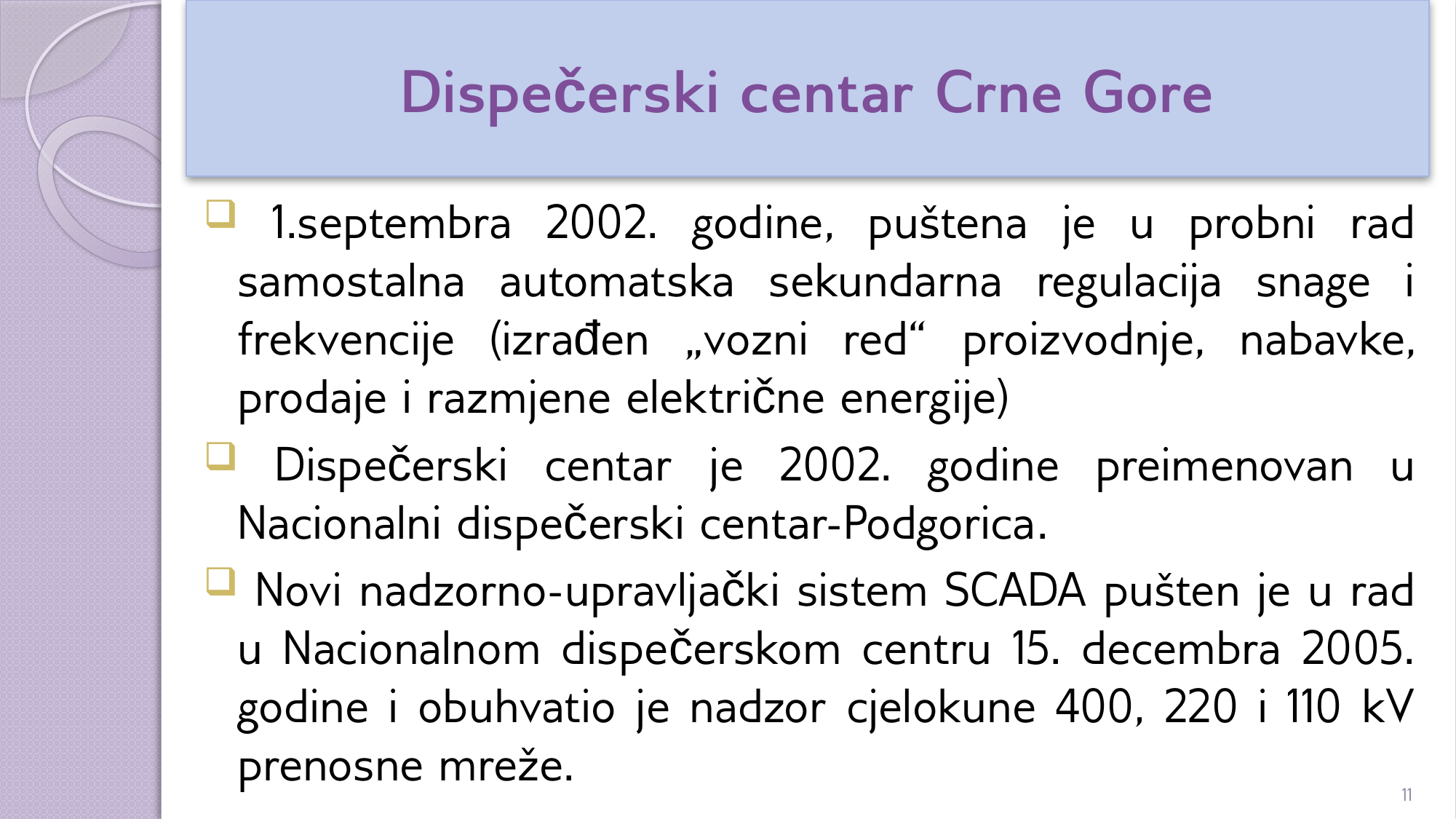

# Dispečerski centar Crne Gore

 1.septembra 2002. godine, puštena je u probni rad samostalna automatska sekundarna regulacija snage i frekvencije (izrađen „vozni red“ proizvodnje, nabavke, prodaje i razmjene električne energije)
 Dispečerski centar je 2002. godine preimenovan u Nacionalni dispečerski centar-Podgorica.
 Novi nadzorno-upravljački sistem SCADA pušten je u rad u Nacionalnom dispečerskom centru 15. decembra 2005. godine i obuhvatio je nadzor cjelokune 400, 220 i 110 kV prenosne mreže.
11